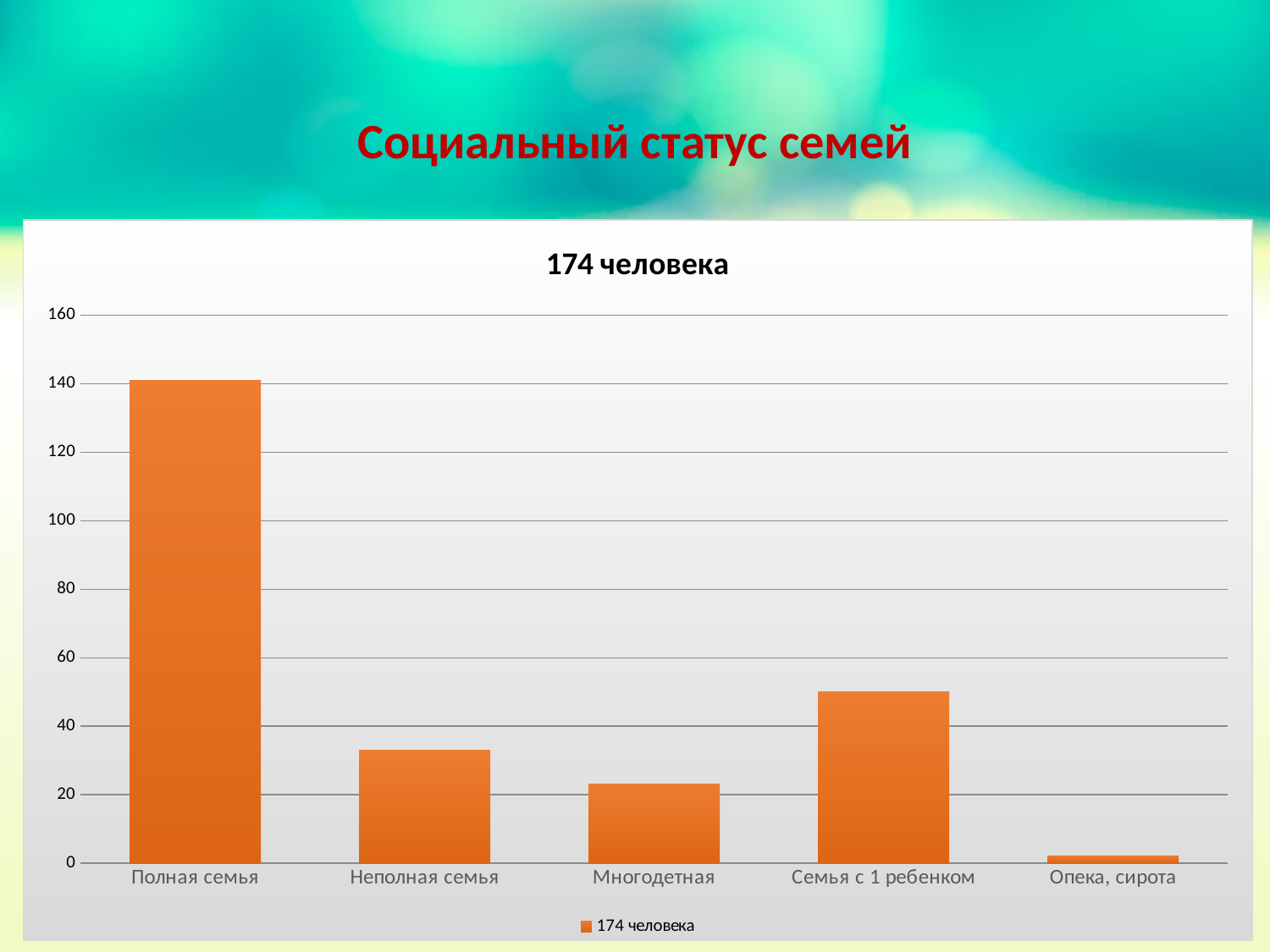

# Социальный статус семей

### Chart:

| Category | 174 человека |
|---|---|
| Полная семья | 141.0 |
| Неполная семья | 33.0 |
| Многодетная | 23.0 |
| Семья с 1 ребенком | 50.0 |
| Опека, сирота | 2.0 |